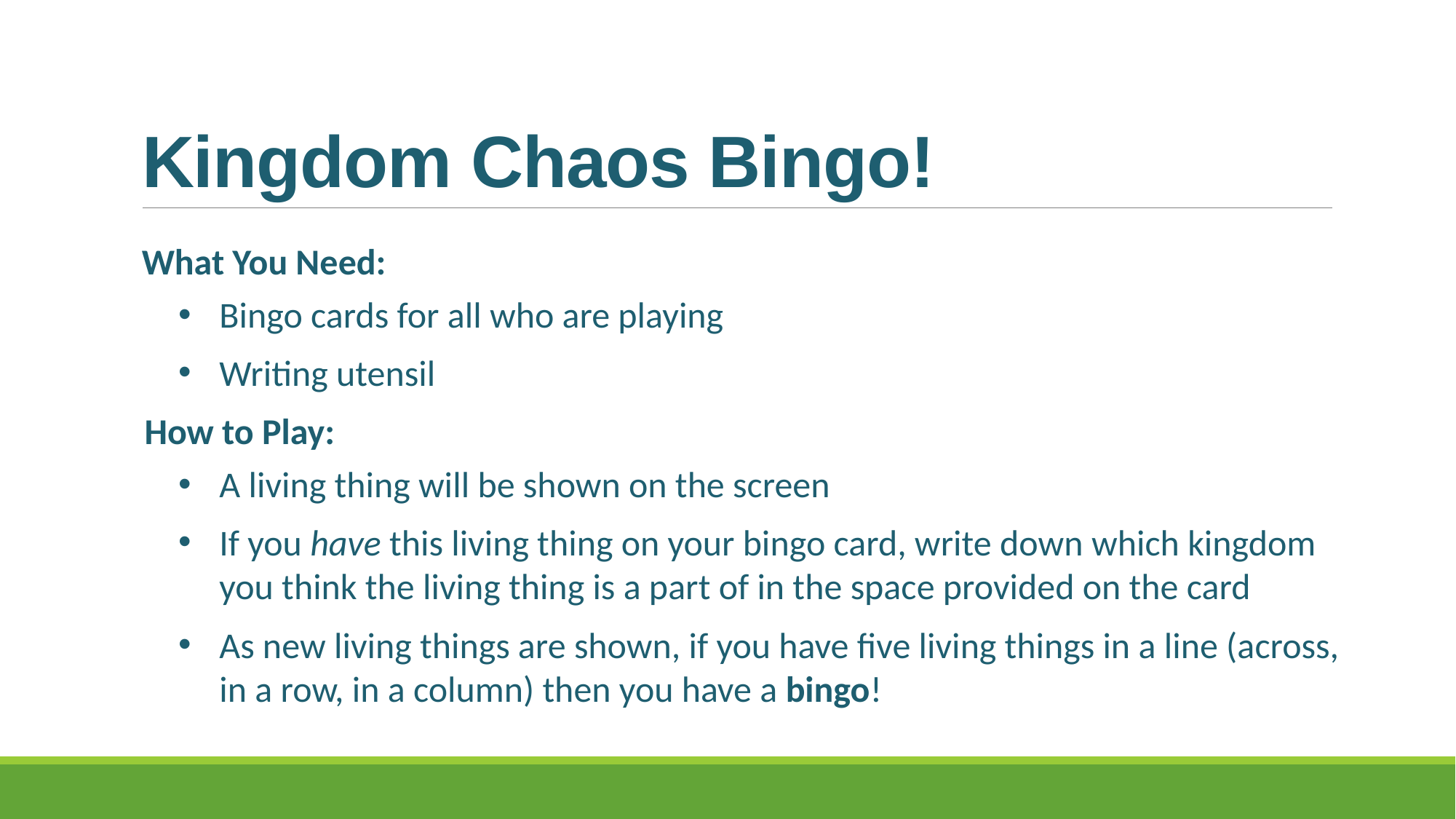

# Kingdom Chaos Bingo!
What You Need:
Bingo cards for all who are playing
Writing utensil
How to Play:
A living thing will be shown on the screen
If you have this living thing on your bingo card, write down which kingdom you think the living thing is a part of in the space provided on the card
As new living things are shown, if you have five living things in a line (across, in a row, in a column) then you have a bingo!